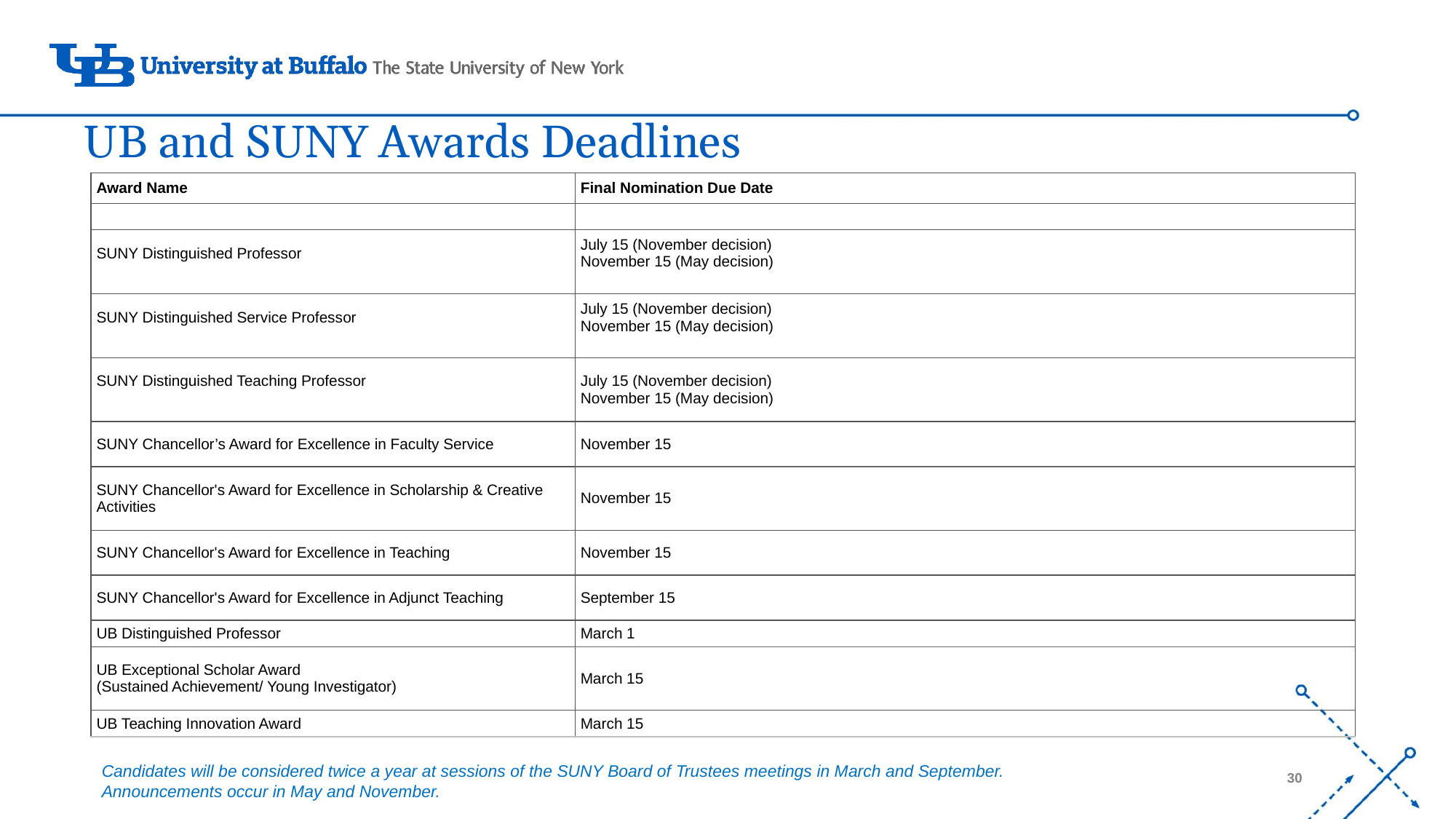

# UB and SUNY Awards Deadlines
| Award Name | Final Nomination Due Date |
| --- | --- |
|  |  |
| SUNY Distinguished Professor | July 15 (November decision) November 15 (May decision) |
| SUNY Distinguished Service Professor | July 15 (November decision) November 15 (May decision) |
| SUNY Distinguished Teaching Professor | July 15 (November decision) November 15 (May decision) |
| SUNY Chancellor’s Award for Excellence in Faculty Service | November 15 |
| SUNY Chancellor's Award for Excellence in Scholarship & Creative Activities | November 15 |
| SUNY Chancellor's Award for Excellence in Teaching | November 15 |
| SUNY Chancellor's Award for Excellence in Adjunct Teaching | September 15 |
| UB Distinguished Professor | March 1 |
| UB Exceptional Scholar Award (Sustained Achievement/ Young Investigator) | March 15 |
| UB Teaching Innovation Award | March 15 |
Candidates will be considered twice a year at sessions of the SUNY Board of Trustees meetings in March and September. Announcements occur in May and November.